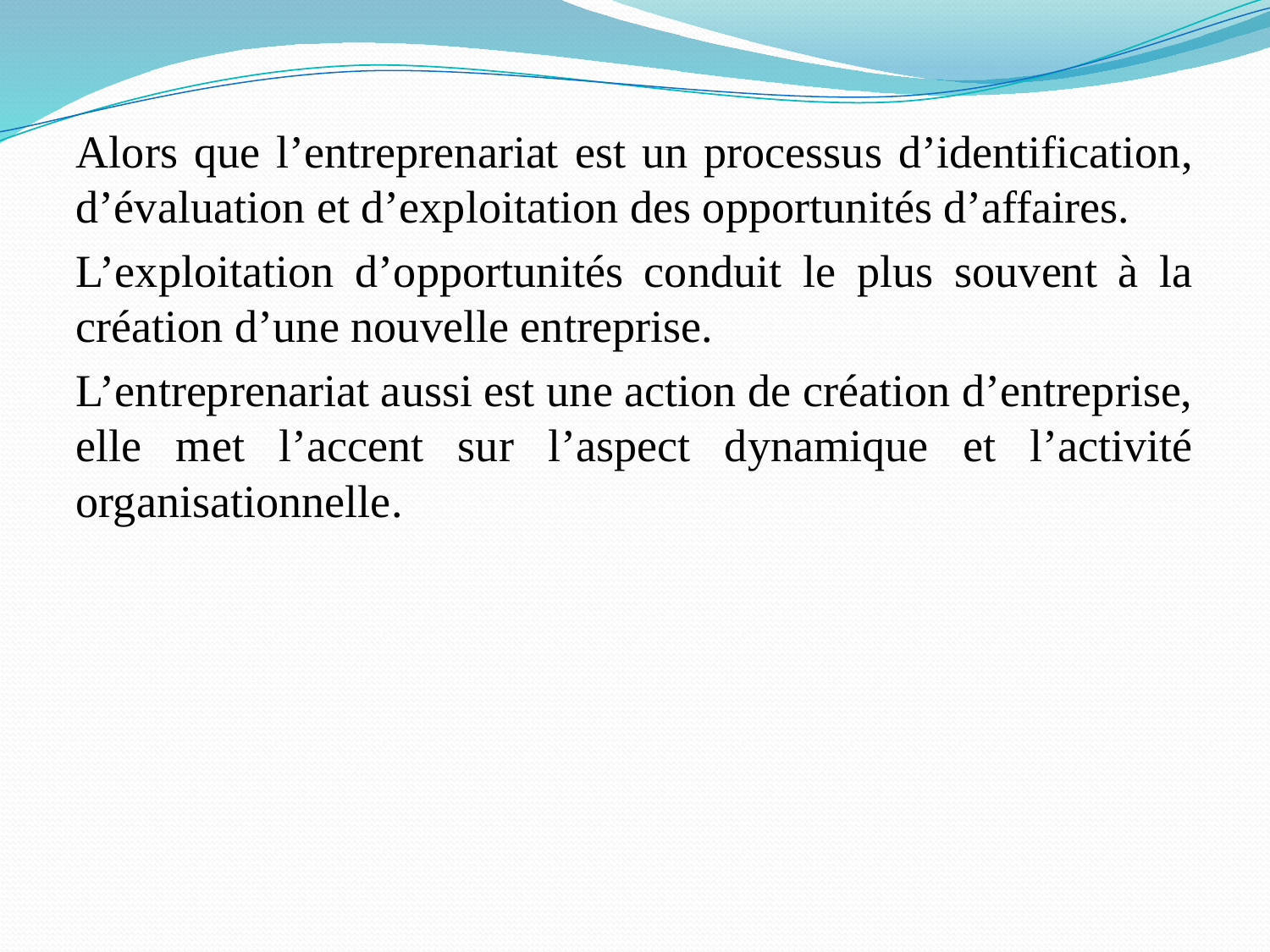

Alors que l’entreprenariat est un processus d’identification, d’évaluation et d’exploitation des opportunités d’affaires.
L’exploitation d’opportunités conduit le plus souvent à la création d’une nouvelle entreprise.
L’entreprenariat aussi est une action de création d’entreprise, elle met l’accent sur l’aspect dynamique et l’activité organisationnelle.